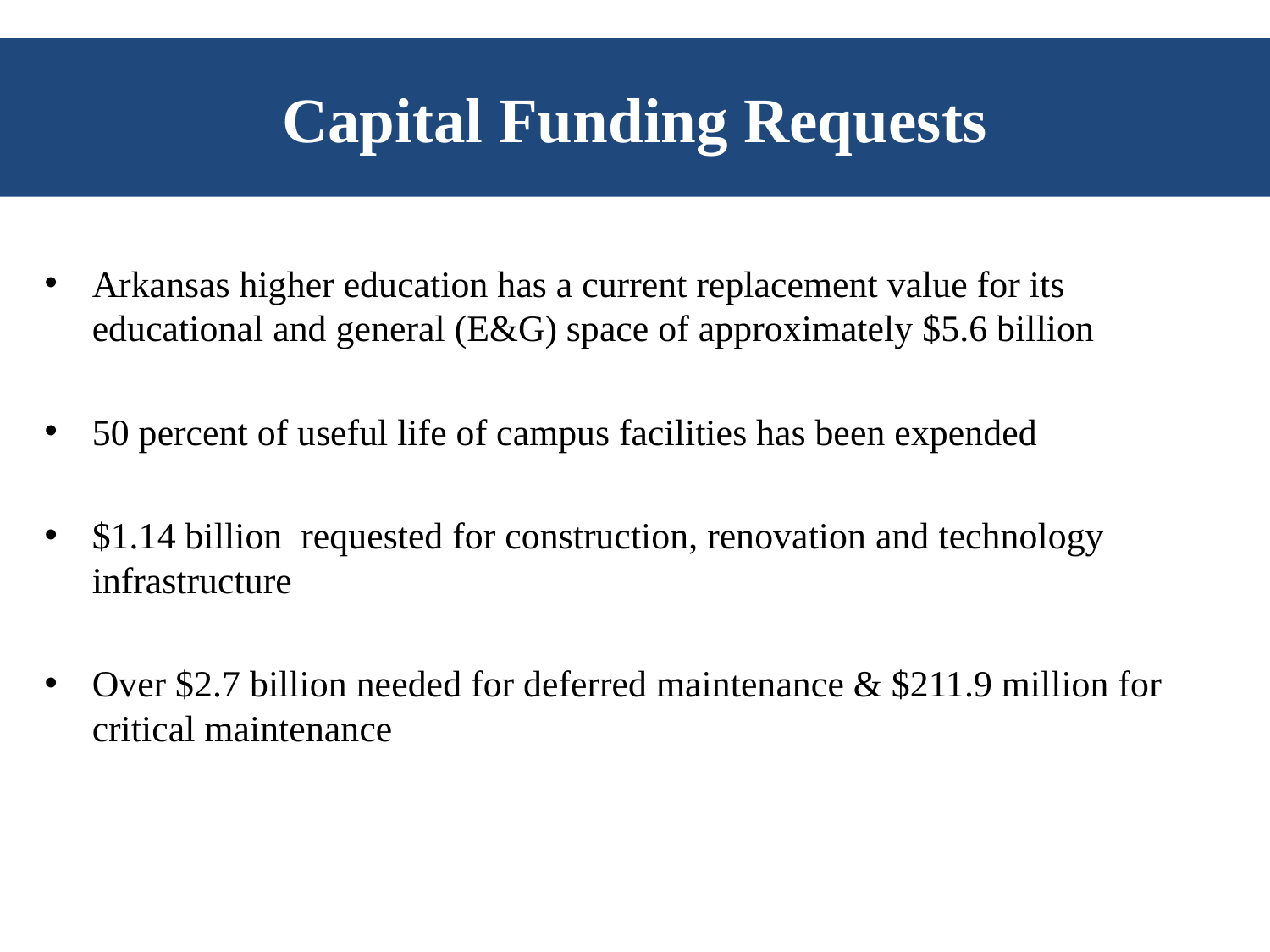

# Capital Funding Requests
Arkansas higher education has a current replacement value for its educational and general (E&G) space of approximately $5.6 billion

50 percent of useful life of campus facilities has been expended

$1.14 billion  requested for construction, renovation and technology infrastructure

Over $2.7 billion needed for deferred maintenance & $211.9 million for critical maintenance